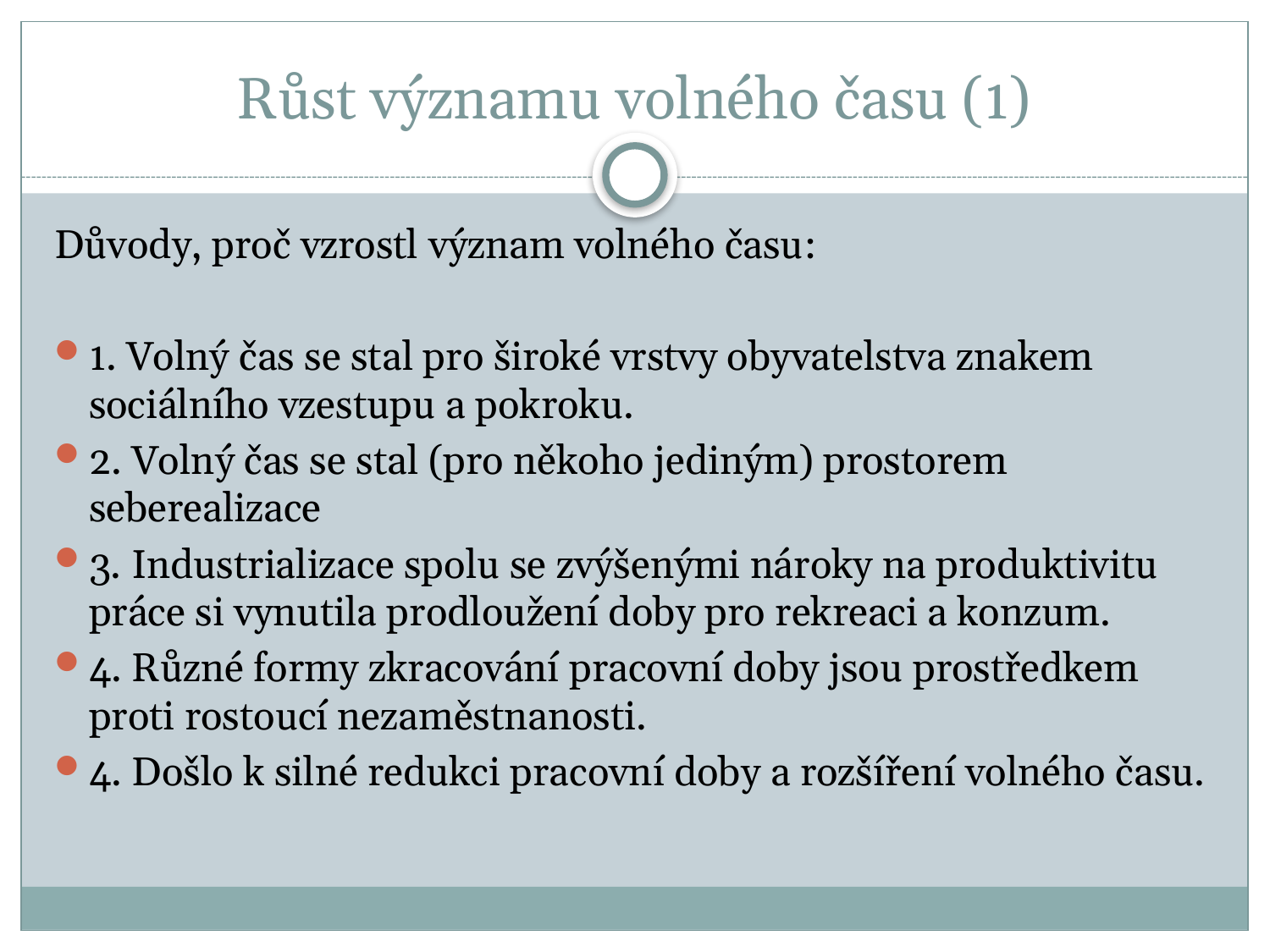

# Růst významu volného času (1)
Důvody, proč vzrostl význam volného času:

1. Volný čas se stal pro široké vrstvy obyvatelstva znakem sociálního vzestupu a pokroku.
2. Volný čas se stal (pro někoho jediným) prostorem seberealizace
3. Industrializace spolu se zvýšenými nároky na produktivitu práce si vynutila prodloužení doby pro rekreaci a konzum.
4. Různé formy zkracování pracovní doby jsou prostředkem proti rostoucí nezaměstnanosti.
4. Došlo k silné redukci pracovní doby a rozšíření volného času.